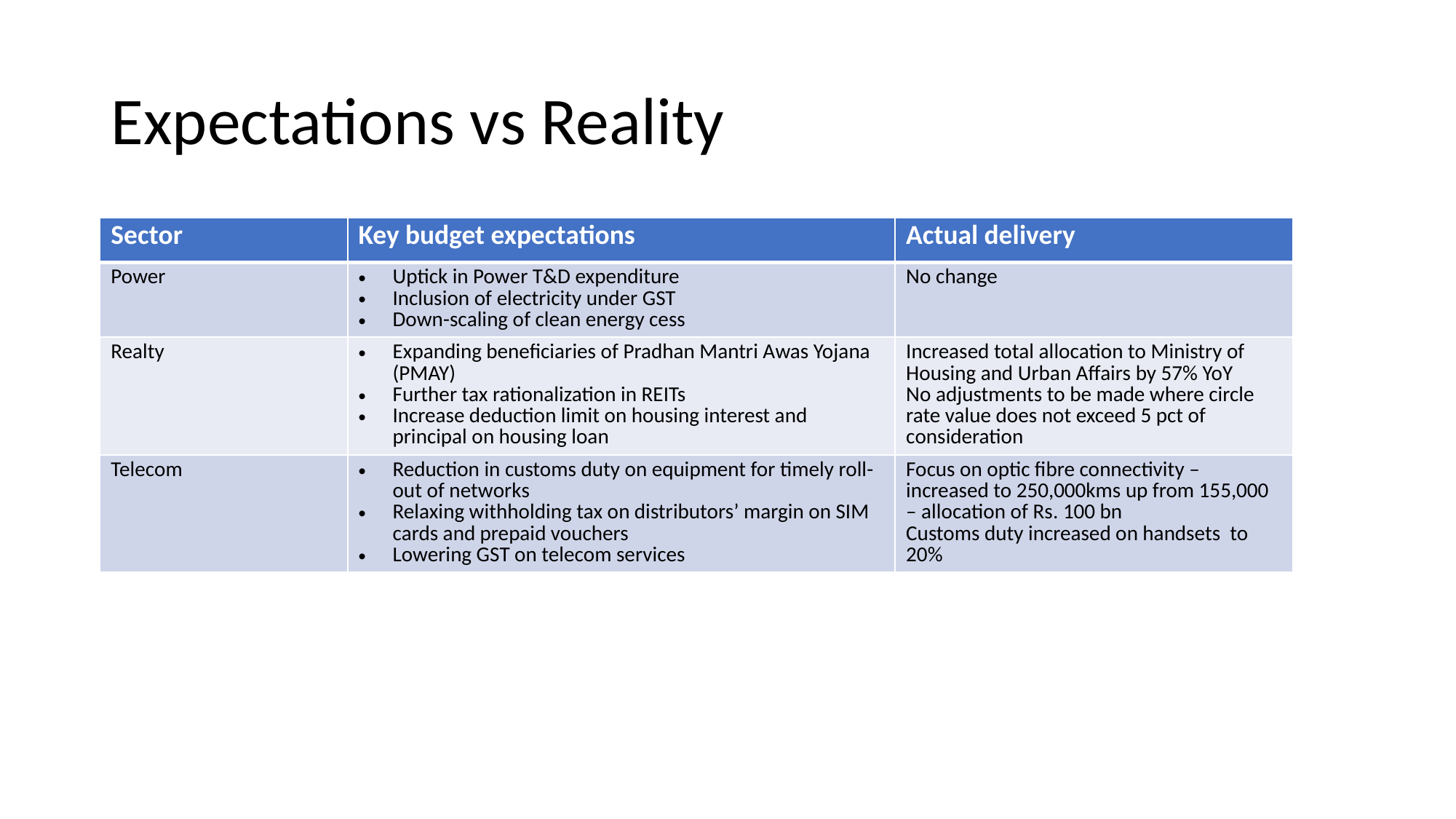

# Expectations vs Reality
| Sector | Key budget expectations | Actual delivery |
| --- | --- | --- |
| Power | Uptick in Power T&D expenditure Inclusion of electricity under GST Down-scaling of clean energy cess | No change |
| Realty | Expanding beneficiaries of Pradhan Mantri Awas Yojana (PMAY) Further tax rationalization in REITs Increase deduction limit on housing interest and principal on housing loan | Increased total allocation to Ministry of Housing and Urban Affairs by 57% YoY No adjustments to be made where circle rate value does not exceed 5 pct of consideration |
| Telecom | Reduction in customs duty on equipment for timely roll-out of networks Relaxing withholding tax on distributors’ margin on SIM cards and prepaid vouchers Lowering GST on telecom services | Focus on optic fibre connectivity – increased to 250,000kms up from 155,000 – allocation of Rs. 100 bn Customs duty increased on handsets to 20% |